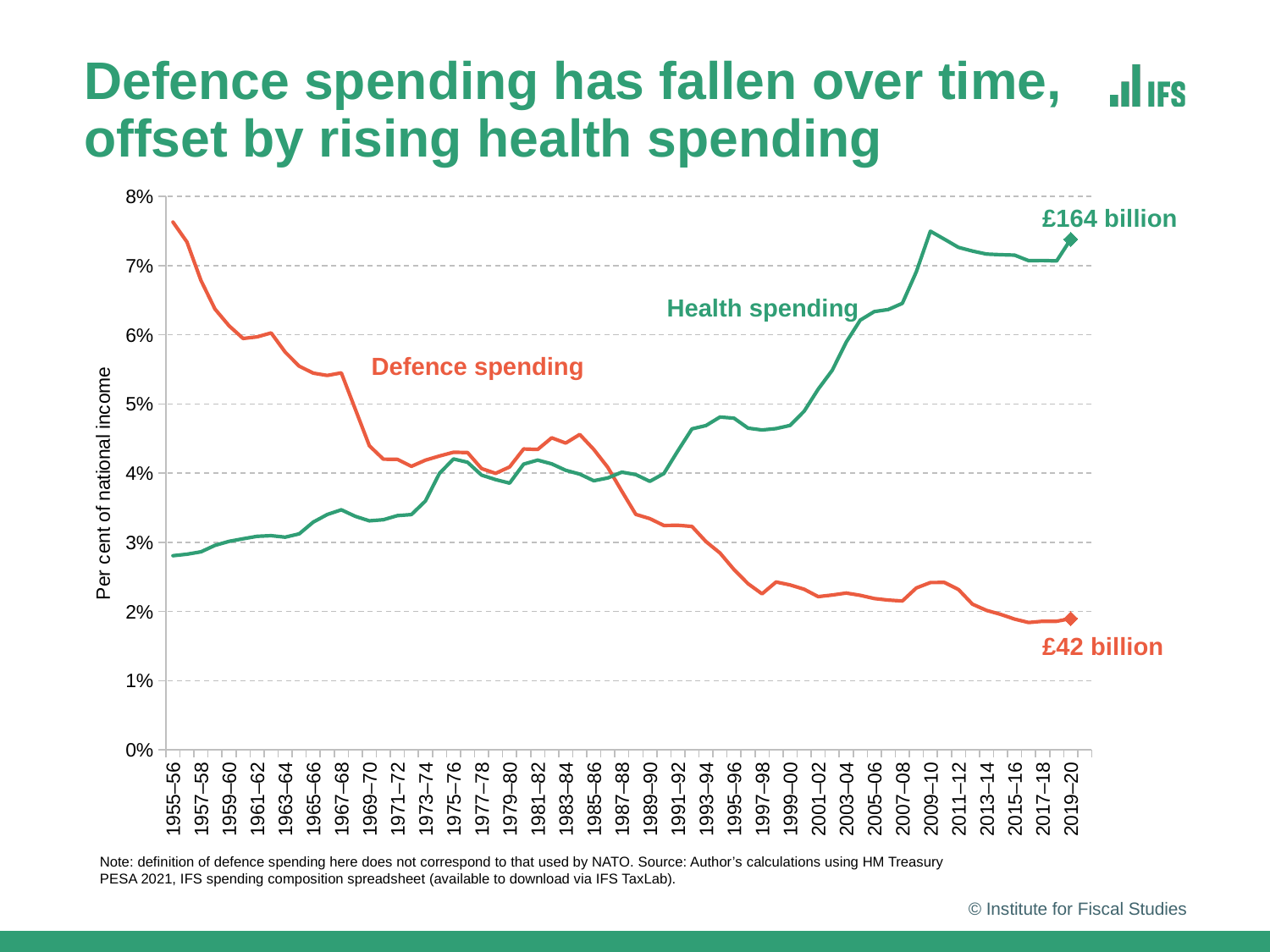

# Defence spending has fallen over time, offset by rising health spending

### Chart

| Category | % GDP | Health % GDP |
|---|---|---|
| 1955–56 | 0.07629260403573315 | 0.028056484798842294 |
| 1956–57 | 0.073407983020462 | 0.028270716443265086 |
| 1957–58 | 0.06783303940290117 | 0.02861920342357524 |
| 1958–59 | 0.0637068658883502 | 0.029549567253289936 |
| 1959–60 | 0.06129922333955475 | 0.03013080560663411 |
| 1960–61 | 0.05946309150252054 | 0.030508128405201125 |
| 1961–62 | 0.05969596901429635 | 0.030861135117233915 |
| 1962–63 | 0.06026342203532103 | 0.03095186724747102 |
| 1963–64 | 0.057495009550980206 | 0.03073659712175513 |
| 1964–65 | 0.055462051896195304 | 0.03121381792487563 |
| 1965–66 | 0.05445547302000203 | 0.03291337986286498 |
| 1966–67 | 0.05411898832786613 | 0.03400509422064161 |
| 1967–68 | 0.05449091004448809 | 0.034702901835523624 |
| 1968–69 | 0.04924079097299582 | 0.03374563272581813 |
| 1969–70 | 0.043961090835951885 | 0.033097151369727365 |
| 1970–71 | 0.04202048396260651 | 0.03325832881030133 |
| 1971–72 | 0.041989071459070174 | 0.03385148514528211 |
| 1972–73 | 0.040979436910964624 | 0.03400144908393239 |
| 1973–74 | 0.041876375297399404 | 0.03597361467570926 |
| 1974–75 | 0.042475928112688646 | 0.039961368211627143 |
| 1975–76 | 0.04301723819320095 | 0.04205032946122717 |
| 1976–77 | 0.0429694243359138 | 0.04157003418802171 |
| 1977–78 | 0.04065901626407399 | 0.03971377330026075 |
| 1978–79 | 0.03997076924097861 | 0.03906435286559409 |
| 1979–80 | 0.040891531965919964 | 0.03855023663655736 |
| 1980–81 | 0.04349126791767473 | 0.041304933107087514 |
| 1981–82 | 0.043420371570966385 | 0.041883828878107675 |
| 1982–83 | 0.0451052002045084 | 0.041338793899506225 |
| 1983–84 | 0.04434656759016135 | 0.04040690925100819 |
| 1984–85 | 0.0455899294899352 | 0.03985701452938503 |
| 1985–86 | 0.04342094816801371 | 0.03889925502938061 |
| 1986–87 | 0.04083141706604054 | 0.03930432699197758 |
| 1987–88 | 0.03737995847106185 | 0.04013940738486516 |
| 1988–89 | 0.03402708836869928 | 0.03978781352313065 |
| 1989–90 | 0.033418204964990456 | 0.03880977546478821 |
| 1990–91 | 0.032423462206770316 | 0.03993981026379435 |
| 1991–92 | 0.032454815063510715 | 0.04322645626993453 |
| 1992–93 | 0.03228756006435806 | 0.04639640984038008 |
| 1993–94 | 0.030097721538441837 | 0.04687560035348814 |
| 1994–95 | 0.02844852952847478 | 0.04810609714257109 |
| 1995–96 | 0.026056051778586095 | 0.047943135272598414 |
| 1996–97 | 0.0240108298620844 | 0.04650061167860689 |
| 1997–98 | 0.022546578946274723 | 0.046236072032683186 |
| 1998–99 | 0.024259635531157293 | 0.04643987373107253 |
| 1999–00 | 0.023828601156683973 | 0.046897724985664864 |
| 2000–01 | 0.02320822564536025 | 0.048944973929125515 |
| 2001–02 | 0.022142312302495366 | 0.05213032581453634 |
| 2002–03 | 0.022371253436473098 | 0.054850999166463674 |
| 2003–04 | 0.022662443688155332 | 0.05893809139732064 |
| 2004–05 | 0.022328319202054806 | 0.062114686639273275 |
| 2005–06 | 0.021867729861584324 | 0.0633458755345249 |
| 2006–07 | 0.021640657553395972 | 0.06364503945051547 |
| 2007–08 | 0.021512926907117782 | 0.06453878072135333 |
| 2008–09 | 0.023397434674743867 | 0.06911144427023529 |
| 2009–10 | 0.02417512796145318 | 0.07496213418286145 |
| 2010–11 | 0.024190852902994678 | 0.07380364537071406 |
| 2011–12 | 0.02317169628193069 | 0.07262859842372589 |
| 2012–13 | 0.021053852623031635 | 0.07209349534553258 |
| 2013–14 | 0.02015762822245161 | 0.07165926076882523 |
| 2014–15 | 0.019585523363074512 | 0.07156454177079814 |
| 2015–16 | 0.018897198722631976 | 0.07150989134110734 |
| 2016–17 | 0.018396563462441506 | 0.07071024123299618 |
| 2017–18 | 0.018583585076084656 | 0.07073287032835322 |
| 2018–19 | 0.018578856152513 | 0.07066435586366263 |
| 2019–20 | 0.018974163214672872 | 0.07379941041421662 |
| 2020–21 | None | None |
£164 billion
Health spending
Defence spending
£42 billion
Note: definition of defence spending here does not correspond to that used by NATO. Source: Author’s calculations using HM Treasury PESA 2021, IFS spending composition spreadsheet (available to download via IFS TaxLab).
© Institute for Fiscal Studies